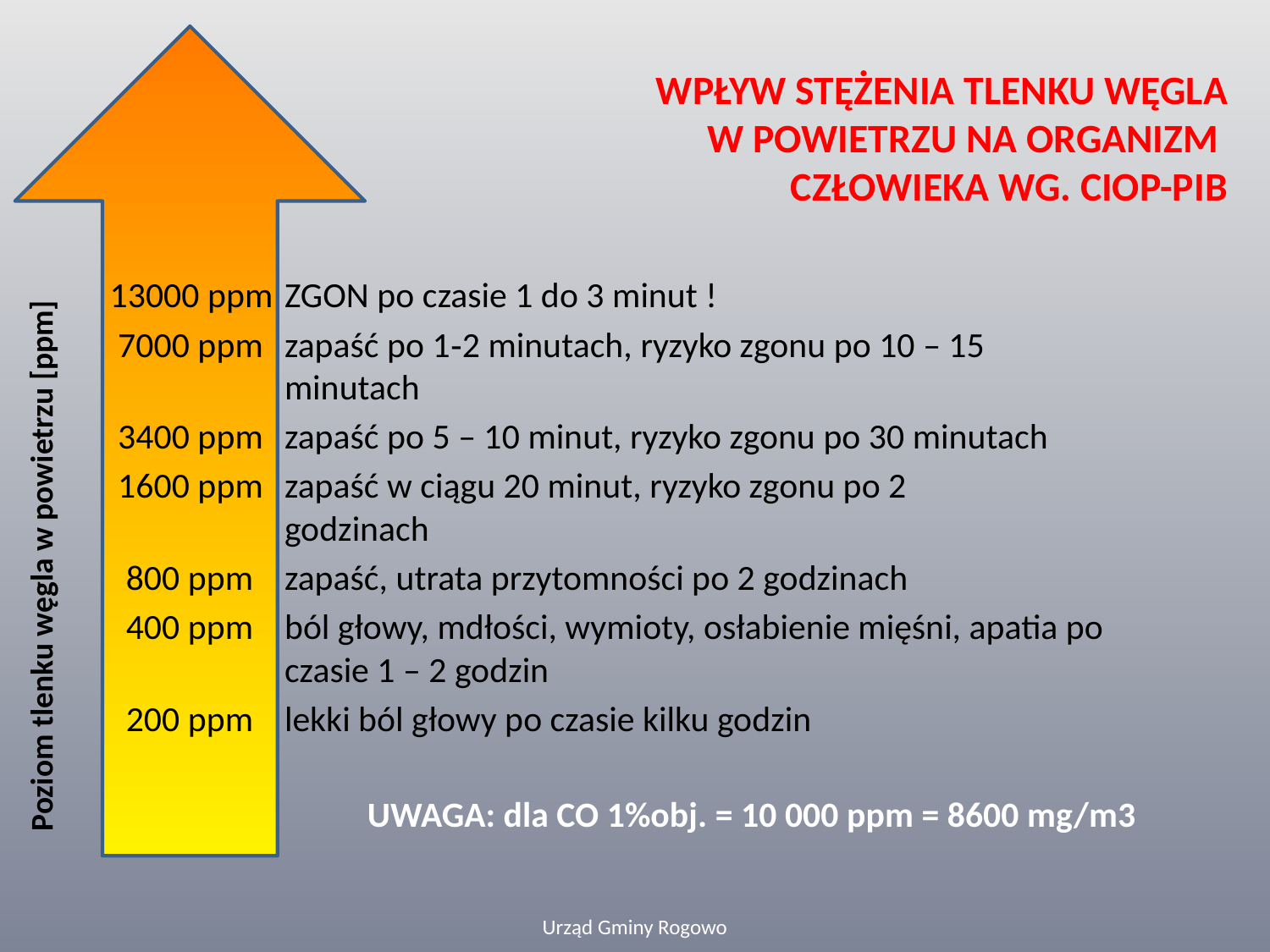

# WPŁYW STĘŻENIA TLENKU WĘGLA W POWIETRZU NA ORGANIZM CZŁOWIEKA wg. ciop-pib
13000 ppm 	ZGON po czasie 1 do 3 minut !
 7000 ppm 	zapaść po 1‐2 minutach, ryzyko zgonu po 10 – 15 			minutach
 3400 ppm 	zapaść po 5 – 10 minut, ryzyko zgonu po 30 minutach
 1600 ppm 	zapaść w ciągu 20 minut, ryzyko zgonu po 2 				godzinach
  800 ppm 	zapaść, utrata przytomności po 2 godzinach
  400 ppm 	ból głowy, mdłości, wymioty, osłabienie mięśni, apatia po 		czasie 1 – 2 godzin
  200 ppm 	lekki ból głowy po czasie kilku godzin

Poziom tlenku węgla w powietrzu [ppm]
UWAGA: dla CO 1%obj. = 10 000 ppm = 8600 mg/m3

Urząd Gminy Rogowo